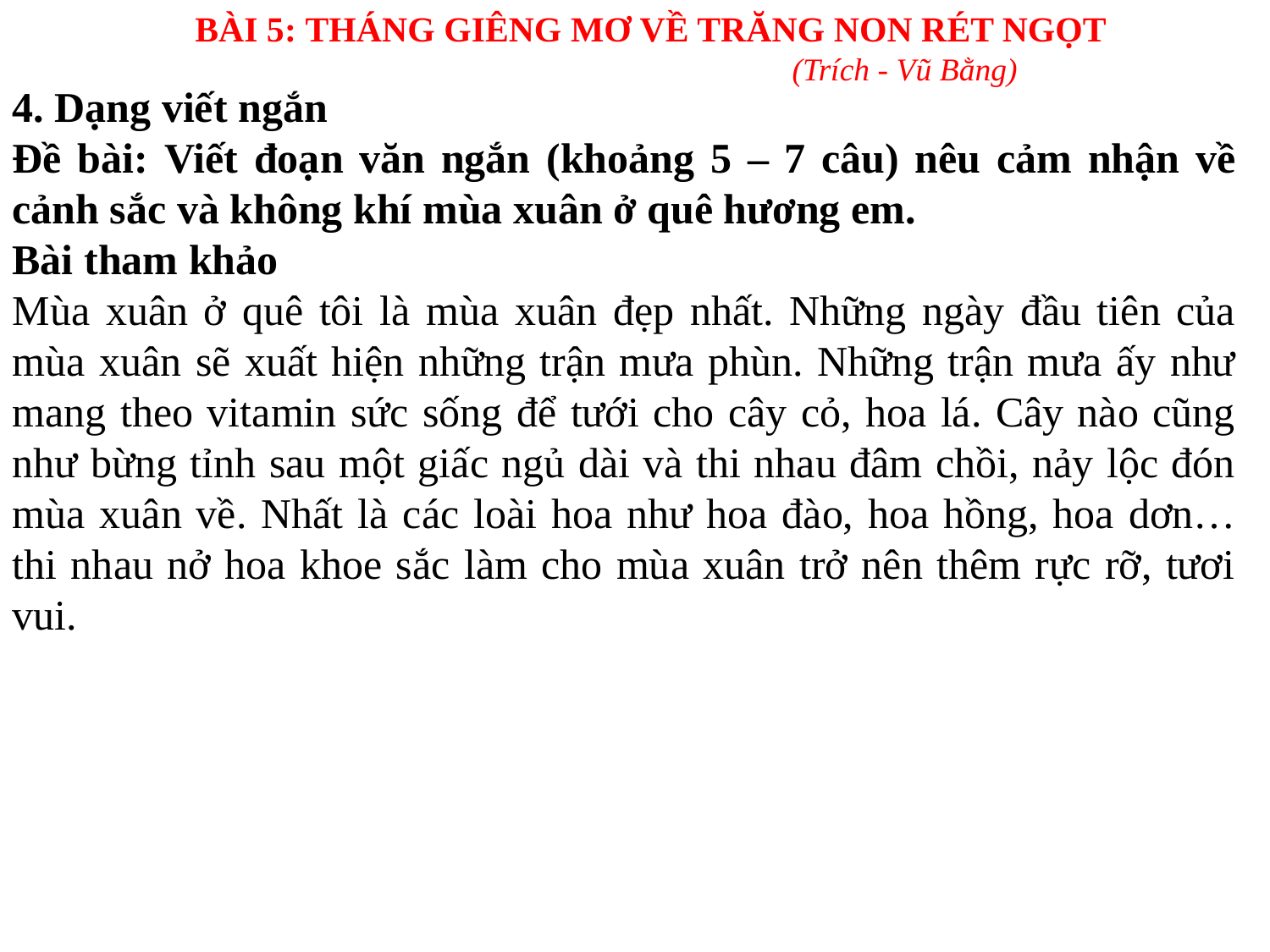

BÀI 5: THÁNG GIÊNG MƠ VỀ TRĂNG NON RÉT NGỌT
				(Trích - Vũ Bằng)

4. Dạng viết ngắn
Đề bài: Viết đoạn văn ngắn (khoảng 5 – 7 câu) nêu cảm nhận về cảnh sắc và không khí mùa xuân ở quê hương em.
Bài tham khảo
Mùa xuân ở quê tôi là mùa xuân đẹp nhất. Những ngày đầu tiên của mùa xuân sẽ xuất hiện những trận mưa phùn. Những trận mưa ấy như mang theo vitamin sức sống để tưới cho cây cỏ, hoa lá. Cây nào cũng như bừng tỉnh sau một giấc ngủ dài và thi nhau đâm chồi, nảy lộc đón mùa xuân về. Nhất là các loài hoa như hoa đào, hoa hồng, hoa dơn… thi nhau nở hoa khoe sắc làm cho mùa xuân trở nên thêm rực rỡ, tươi vui.